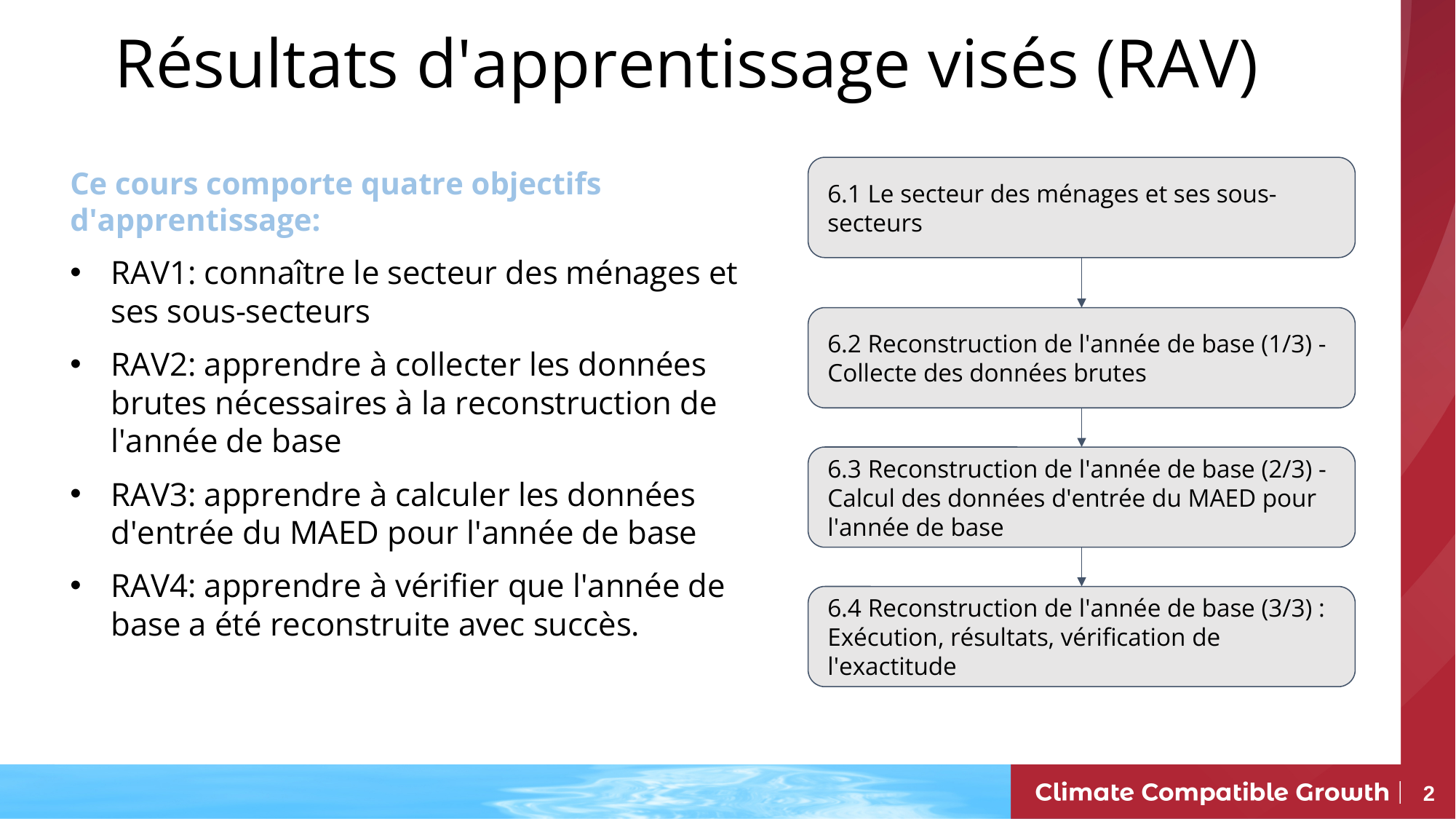

# Résultats d'apprentissage visés (RAV)
Ce cours comporte quatre objectifs d'apprentissage:
RAV1: connaître le secteur des ménages et ses sous-secteurs
RAV2: apprendre à collecter les données brutes nécessaires à la reconstruction de l'année de base
RAV3: apprendre à calculer les données d'entrée du MAED pour l'année de base
RAV4: apprendre à vérifier que l'année de base a été reconstruite avec succès.

6.1 Le secteur des ménages et ses sous-secteurs
6.2 Reconstruction de l'année de base (1/3) - Collecte des données brutes
6.3 Reconstruction de l'année de base (2/3) - Calcul des données d'entrée du MAED pour l'année de base
6.4 Reconstruction de l'année de base (3/3) : Exécution, résultats, vérification de l'exactitude
2